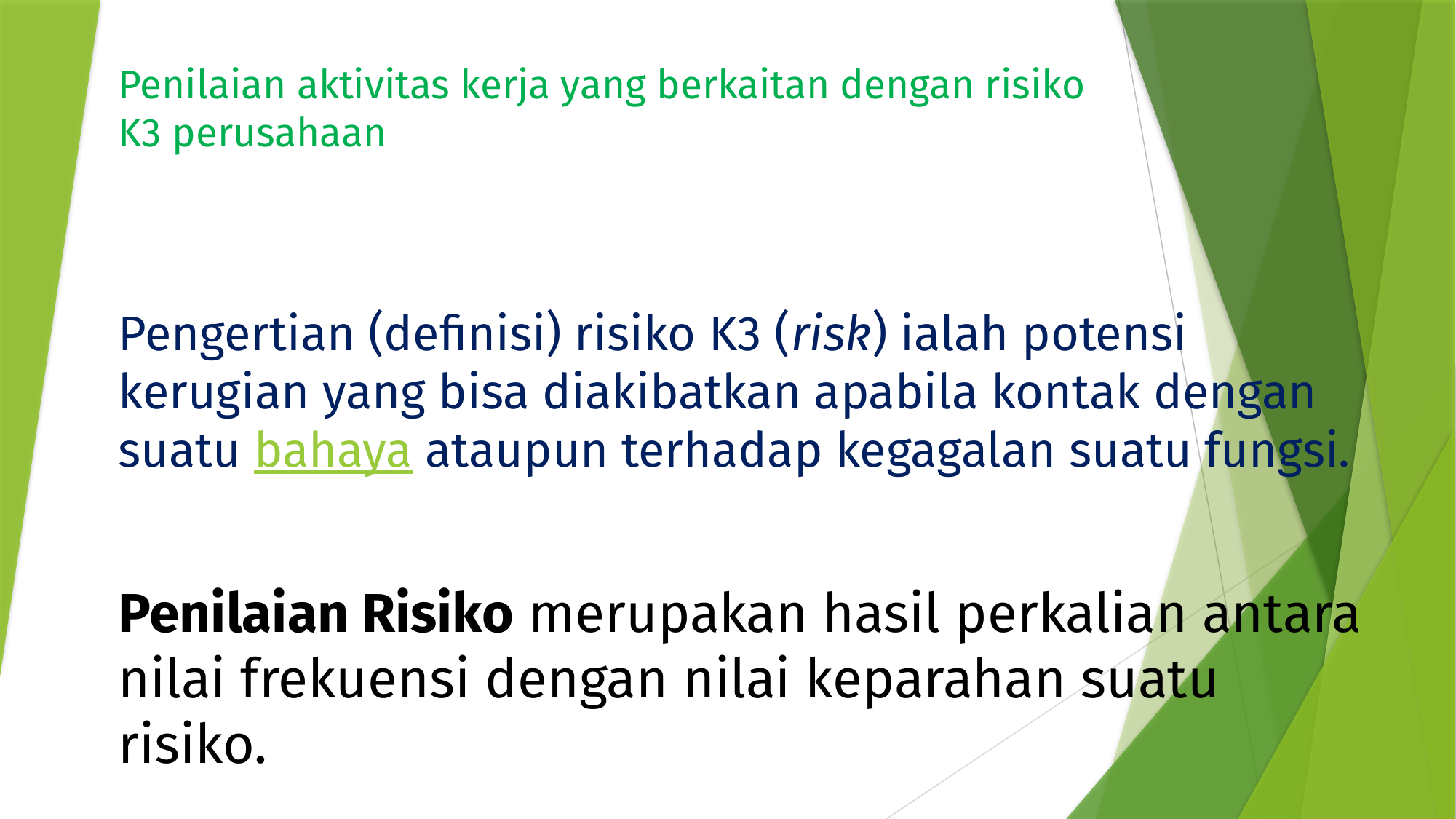

Penilaian aktivitas kerja yang berkaitan dengan risiko K3 perusahaan
Pengertian (definisi) risiko K3 (risk) ialah potensi kerugian yang bisa diakibatkan apabila kontak dengan suatu bahaya ataupun terhadap kegagalan suatu fungsi.
Penilaian Risiko merupakan hasil perkalian antara nilai frekuensi dengan nilai keparahan suatu risiko.